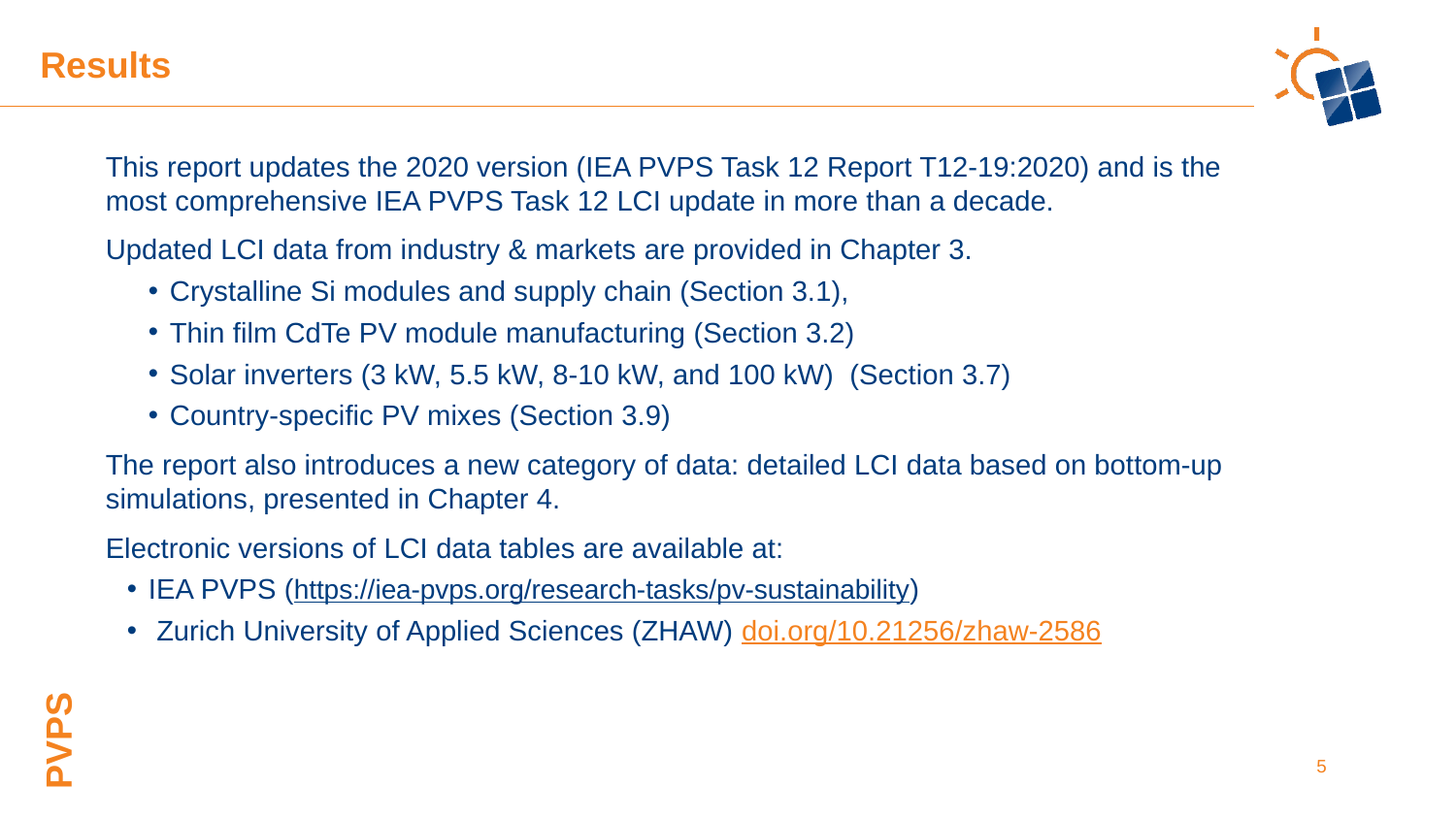

Results
This report updates the 2020 version (IEA PVPS Task 12 Report T12-19:2020) and is the most comprehensive IEA PVPS Task 12 LCI update in more than a decade.
Updated LCI data from industry & markets are provided in Chapter 3.
Crystalline Si modules and supply chain (Section 3.1),
Thin film CdTe PV module manufacturing (Section 3.2)
Solar inverters (3 kW, 5.5 kW, 8-10 kW, and 100 kW)  (Section 3.7)
Country-specific PV mixes (Section 3.9)
The report also introduces a new category of data: detailed LCI data based on bottom-up simulations, presented in Chapter 4.
Electronic versions of LCI data tables are available at:
IEA PVPS (https://iea-pvps.org/research-tasks/pv-sustainability)
 Zurich University of Applied Sciences (ZHAW) doi.org/10.21256/zhaw-2586